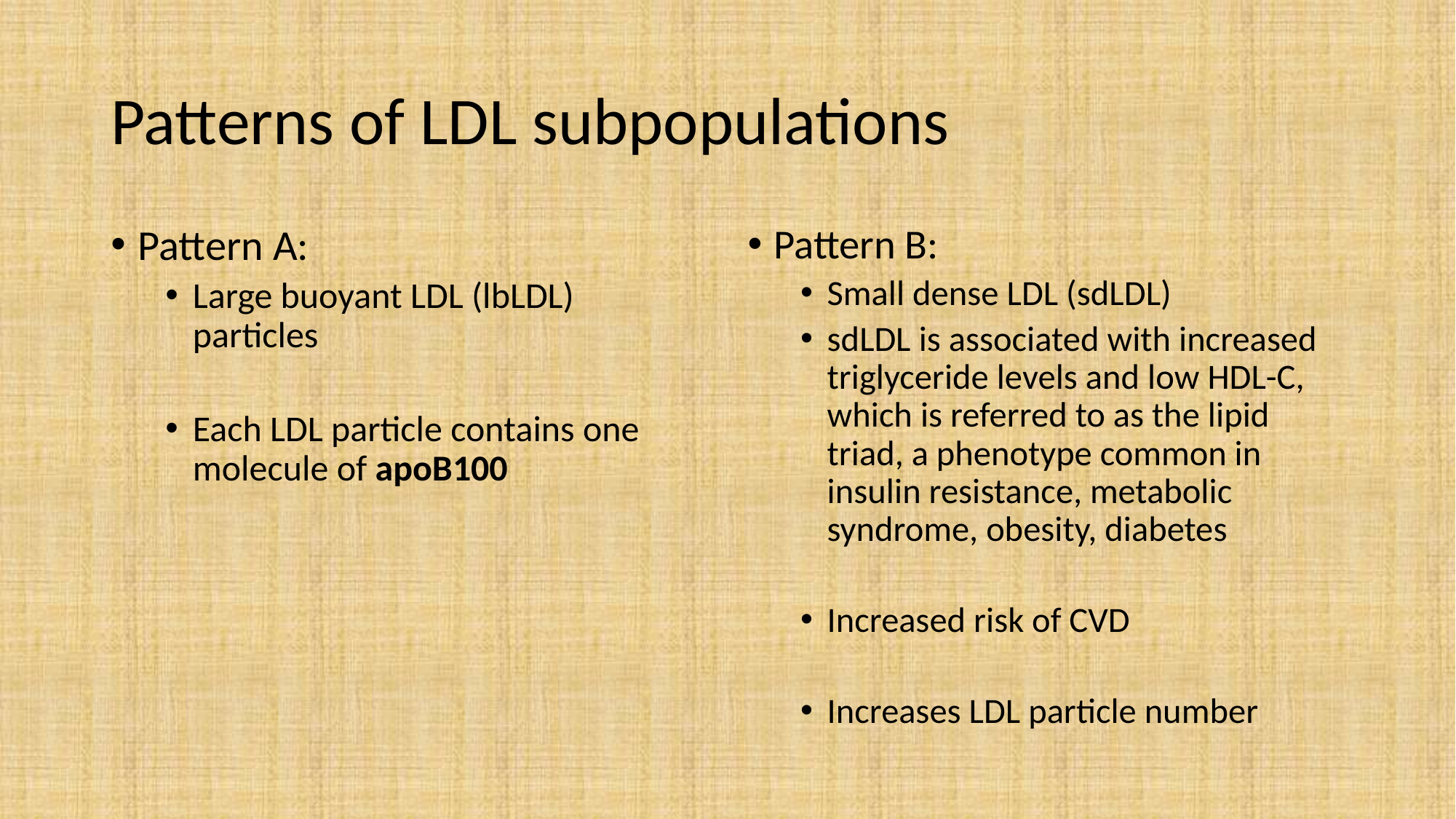

# Patterns of LDL subpopulations
Pattern A:
Large buoyant LDL (lbLDL) particles

Each LDL particle contains one molecule of apoB100
Pattern B:
Small dense LDL (sdLDL)
sdLDL is associated with increased triglyceride levels and low HDL-C, which is referred to as the lipid triad, a phenotype common in insulin resistance, metabolic syndrome, obesity, diabetes

Increased risk of CVD

Increases LDL particle number